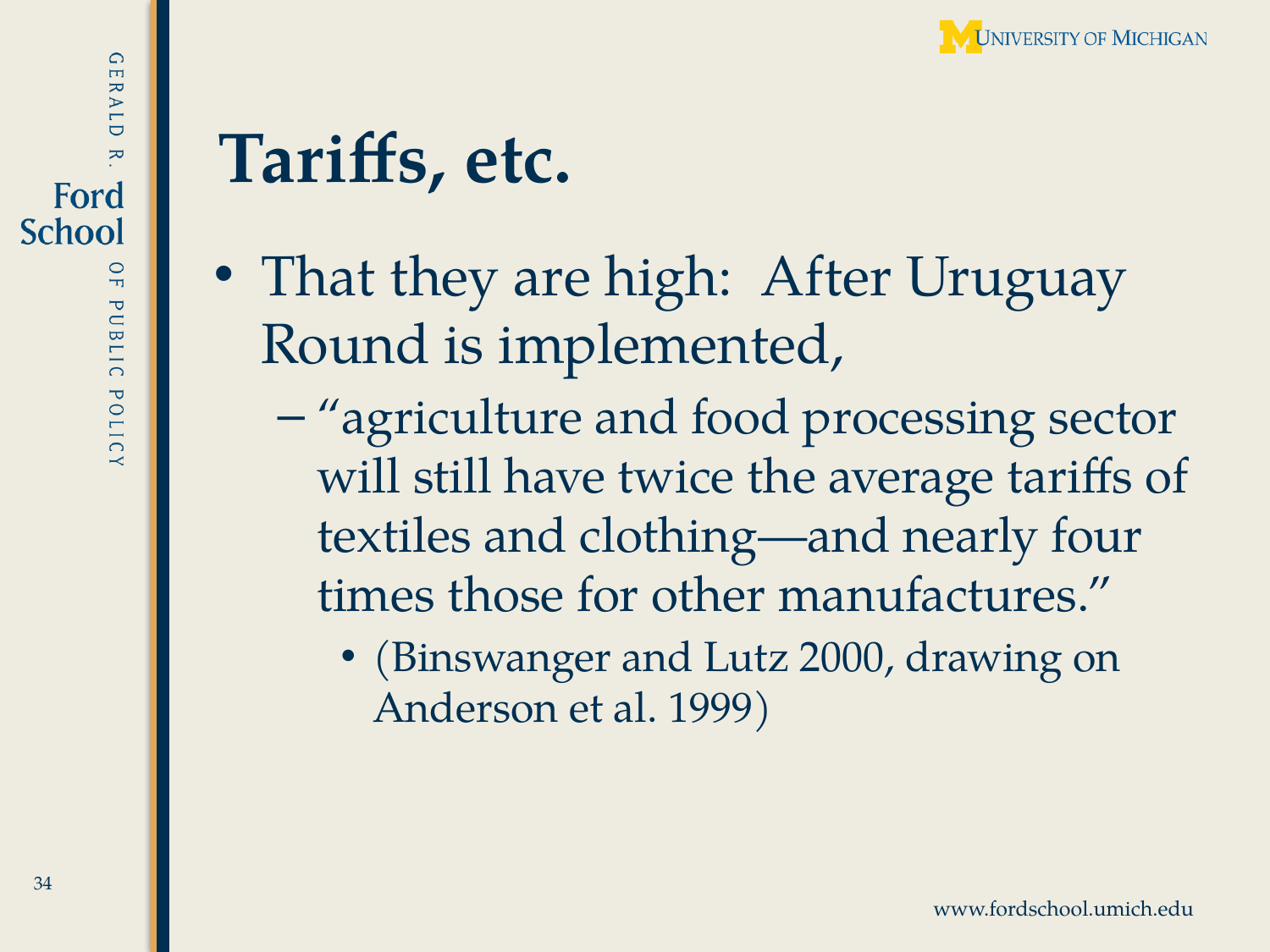

# Tariffs, etc.
That they are high:  After Uruguay Round is implemented,
“agriculture and food processing sector will still have twice the average tariffs of textiles and clothing—and nearly four times those for other manufactures.”
(Binswanger and Lutz 2000, drawing on Anderson et al. 1999)

34